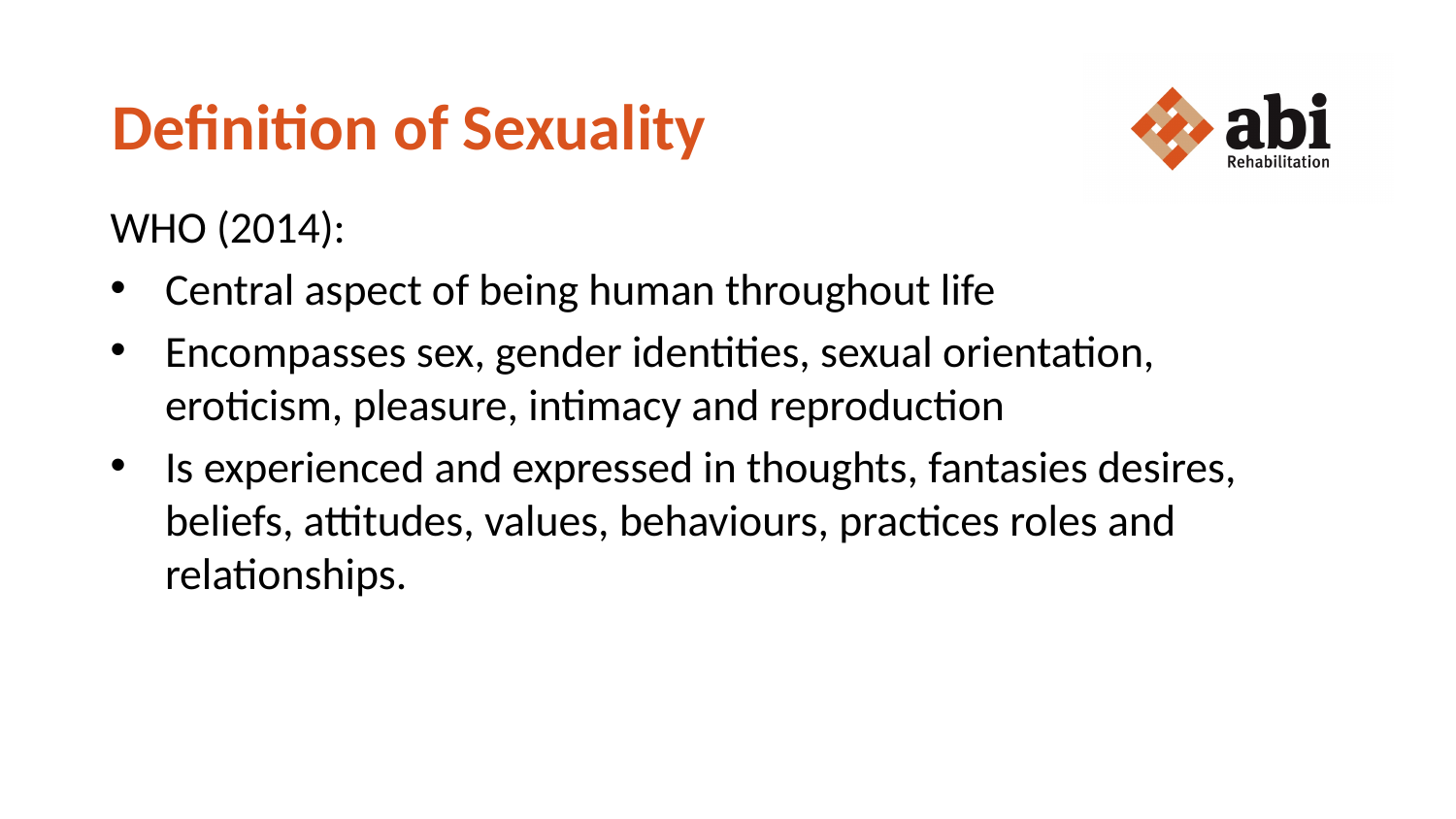

# Definition of Sexuality
WHO (2014):
Central aspect of being human throughout life
Encompasses sex, gender identities, sexual orientation, eroticism, pleasure, intimacy and reproduction
Is experienced and expressed in thoughts, fantasies desires, beliefs, attitudes, values, behaviours, practices roles and relationships.